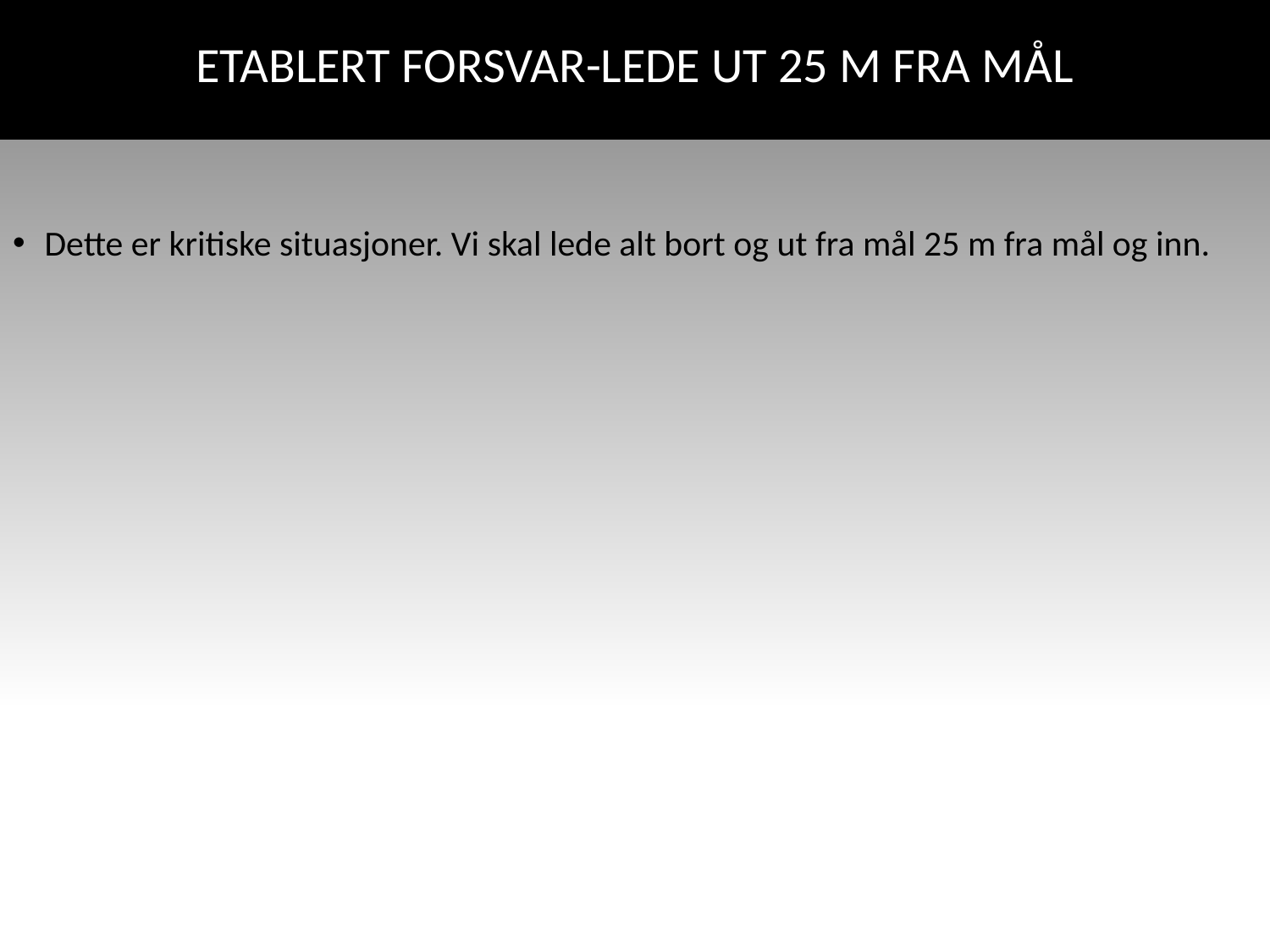

# Etablert forsvar-lede ut 25 M FRA mål

Dette er kritiske situasjoner. Vi skal lede alt bort og ut fra mål 25 m fra mål og inn.